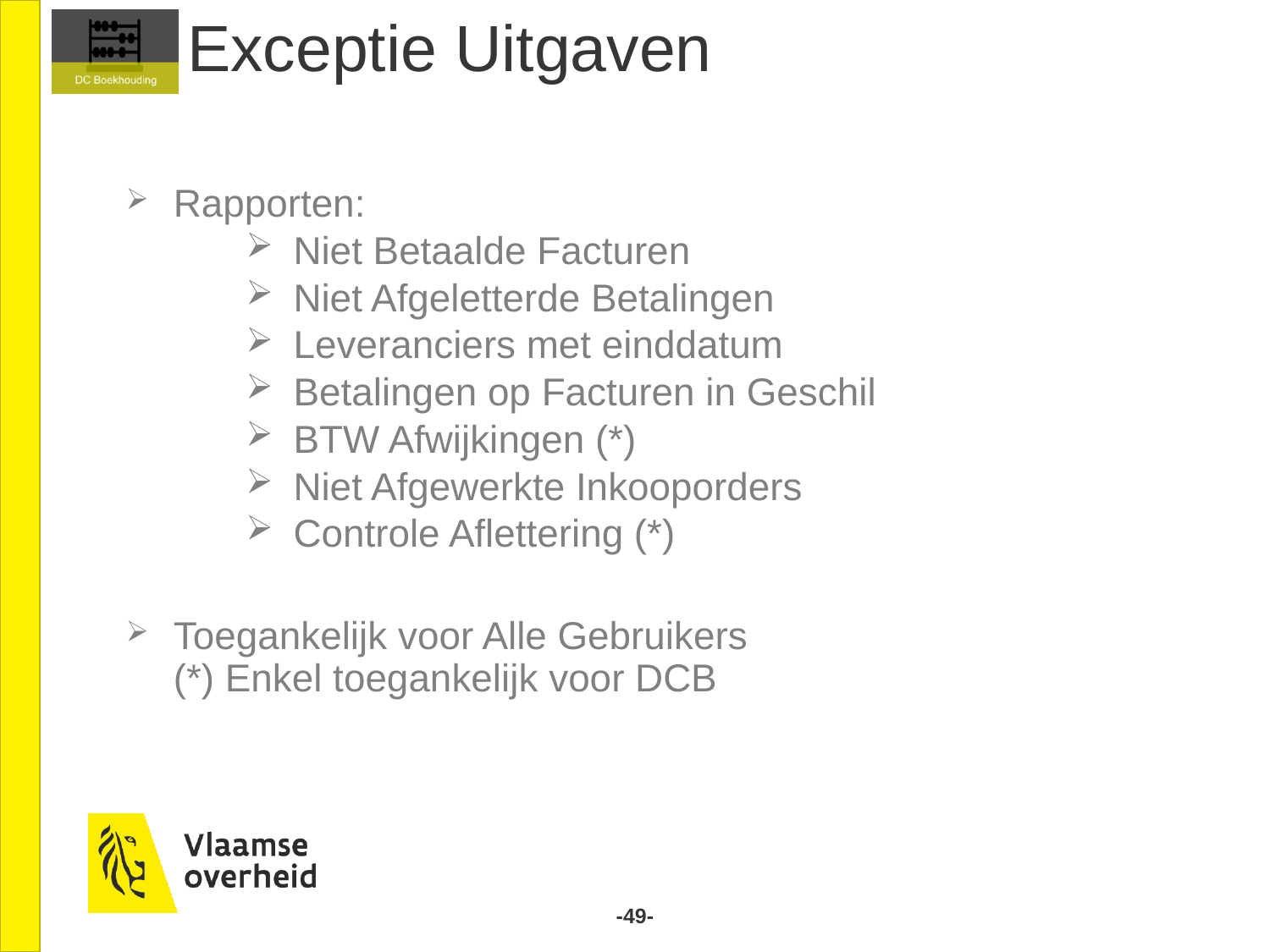

# Exceptie Uitgaven
Rapporten:
Niet Betaalde Facturen
Niet Afgeletterde Betalingen
Leveranciers met einddatum
Betalingen op Facturen in Geschil
BTW Afwijkingen (*)
Niet Afgewerkte Inkooporders
Controle Aflettering (*)

Toegankelijk voor Alle Gebruikers
(*) Enkel toegankelijk voor DCB